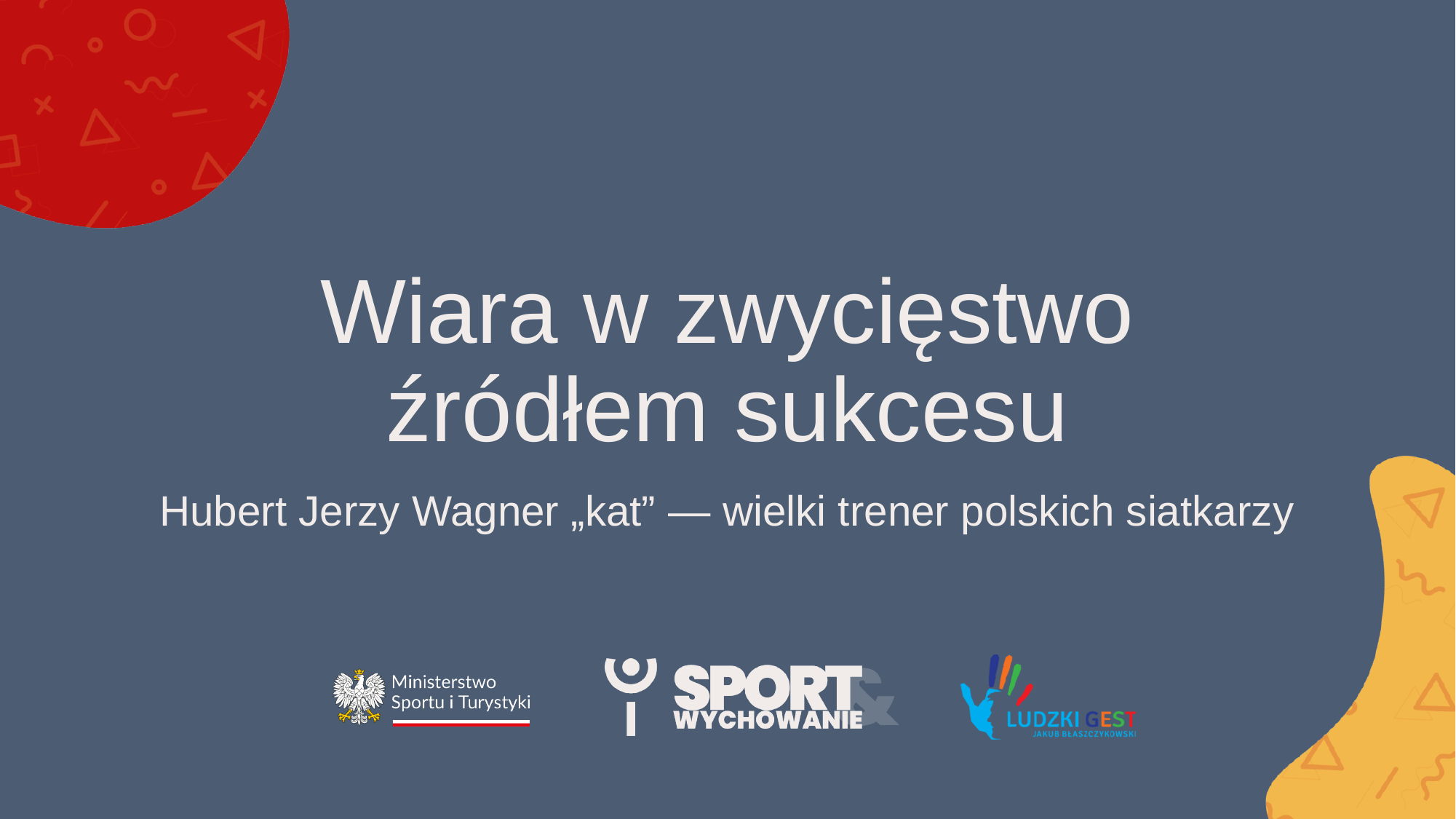

# Wiara w zwycięstwo źródłem sukcesu
Hubert Jerzy Wagner „kat” — wielki trener polskich siatkarzy